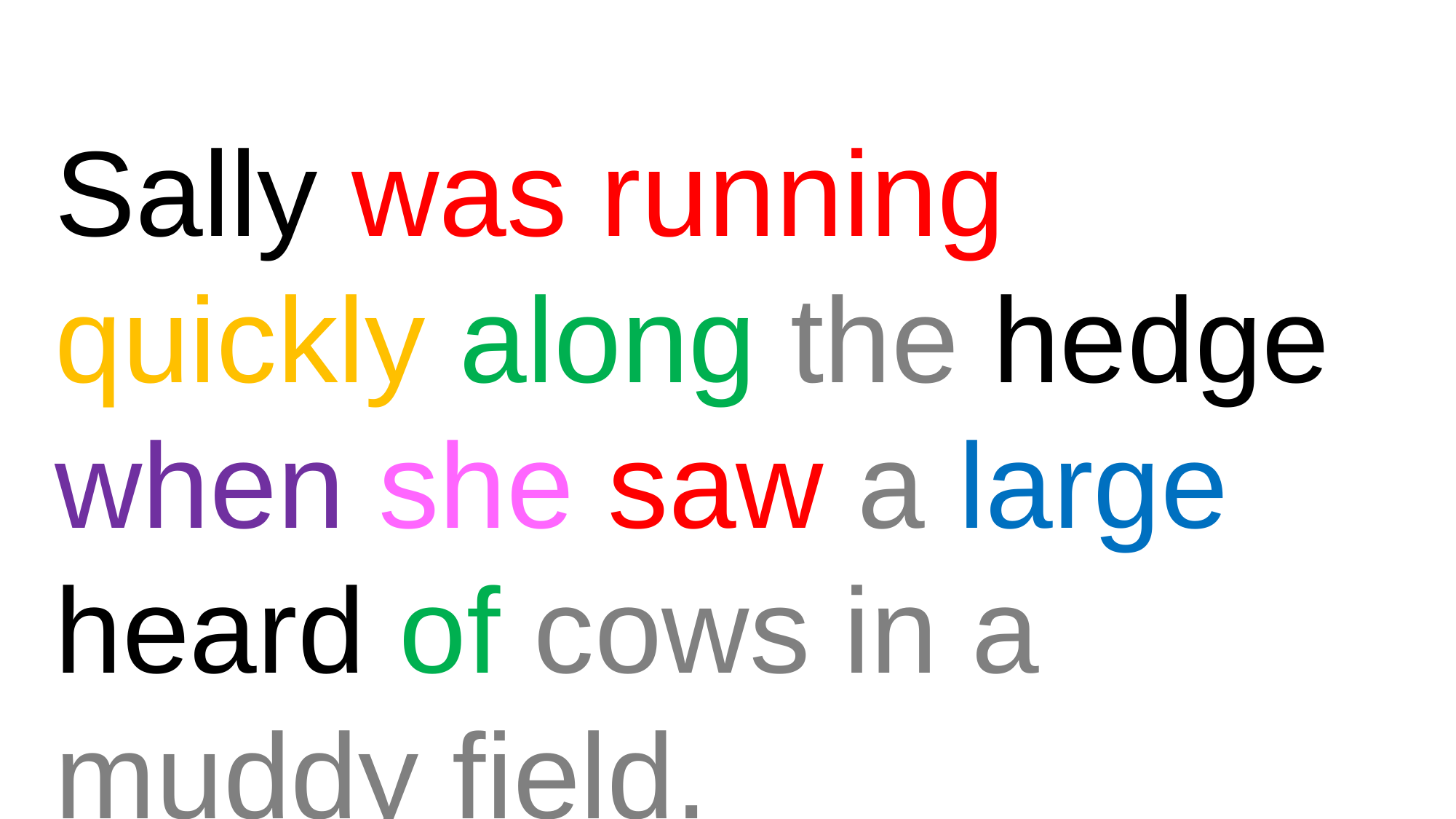

Sally was running quickly along the hedge when she saw a large heard of cows in a muddy field.